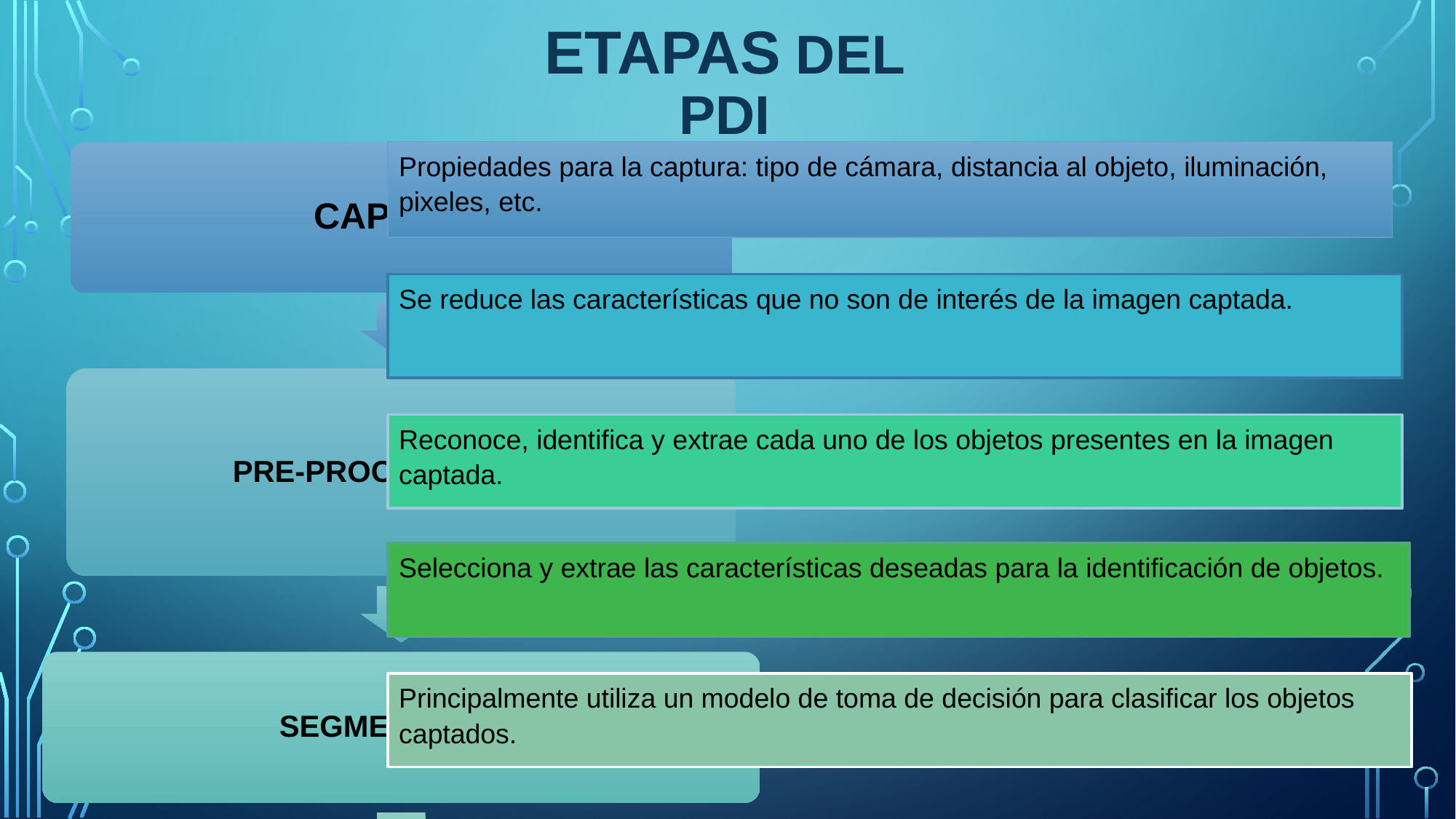

# Etapas del Pdi
CAPTURA

PRE-PROCESAMIENTO

SEGMENTACIÓN

EXTRACCIÓN DE CARACTERÍSTICAS

IDENTIFICACIÓN DE OBJETOS
Propiedades para la captura: tipo de cámara, distancia al objeto, iluminación, pixeles, etc.
Se reduce las características que no son de interés de la imagen captada.
Reconoce, identifica y extrae cada uno de los objetos presentes en la imagen captada.
Selecciona y extrae las características deseadas para la identificación de objetos.
Principalmente utiliza un modelo de toma de decisión para clasificar los objetos captados.
7